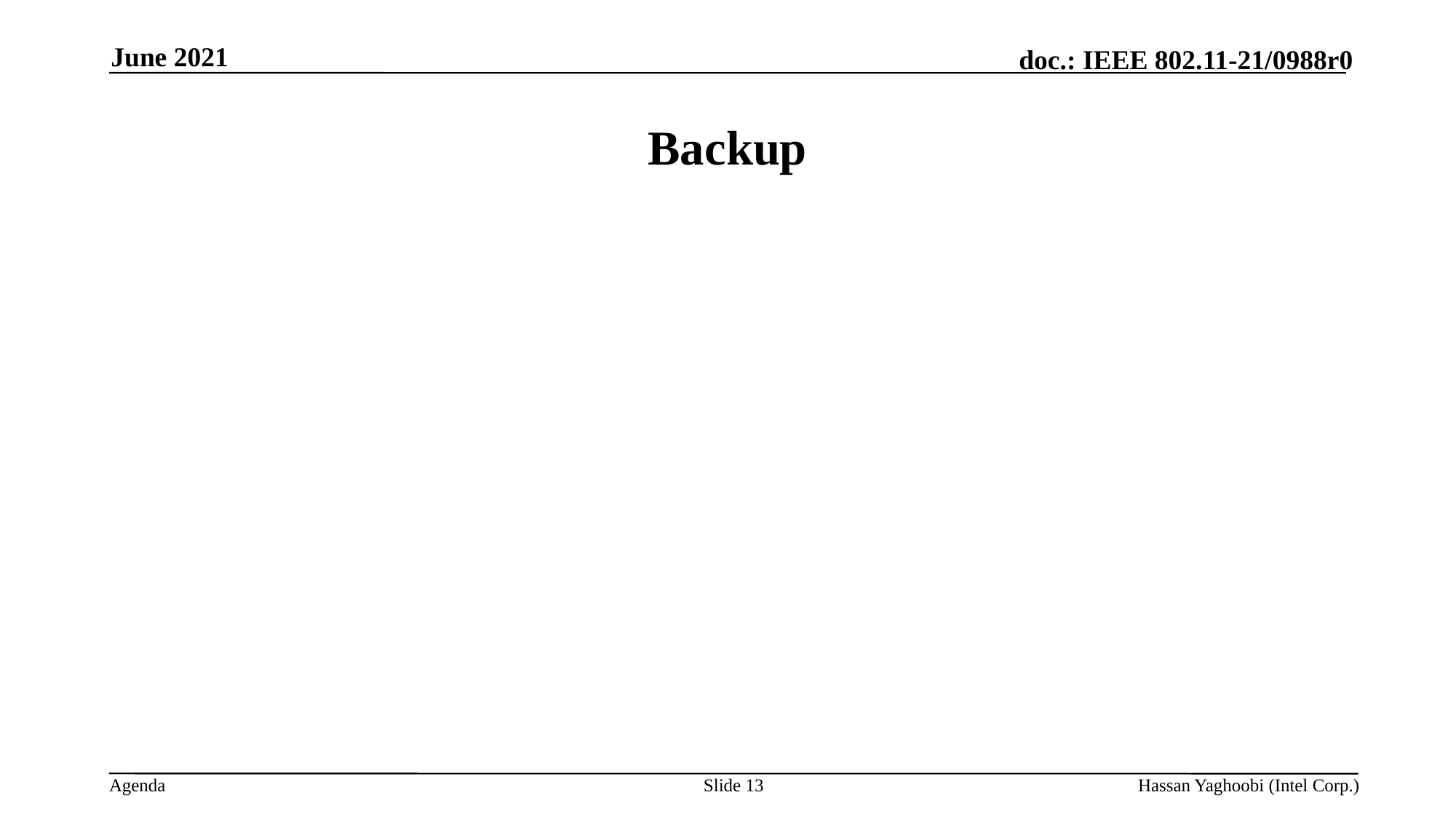

June 2021
# Backup

Slide 13
Hassan Yaghoobi (Intel Corp.)